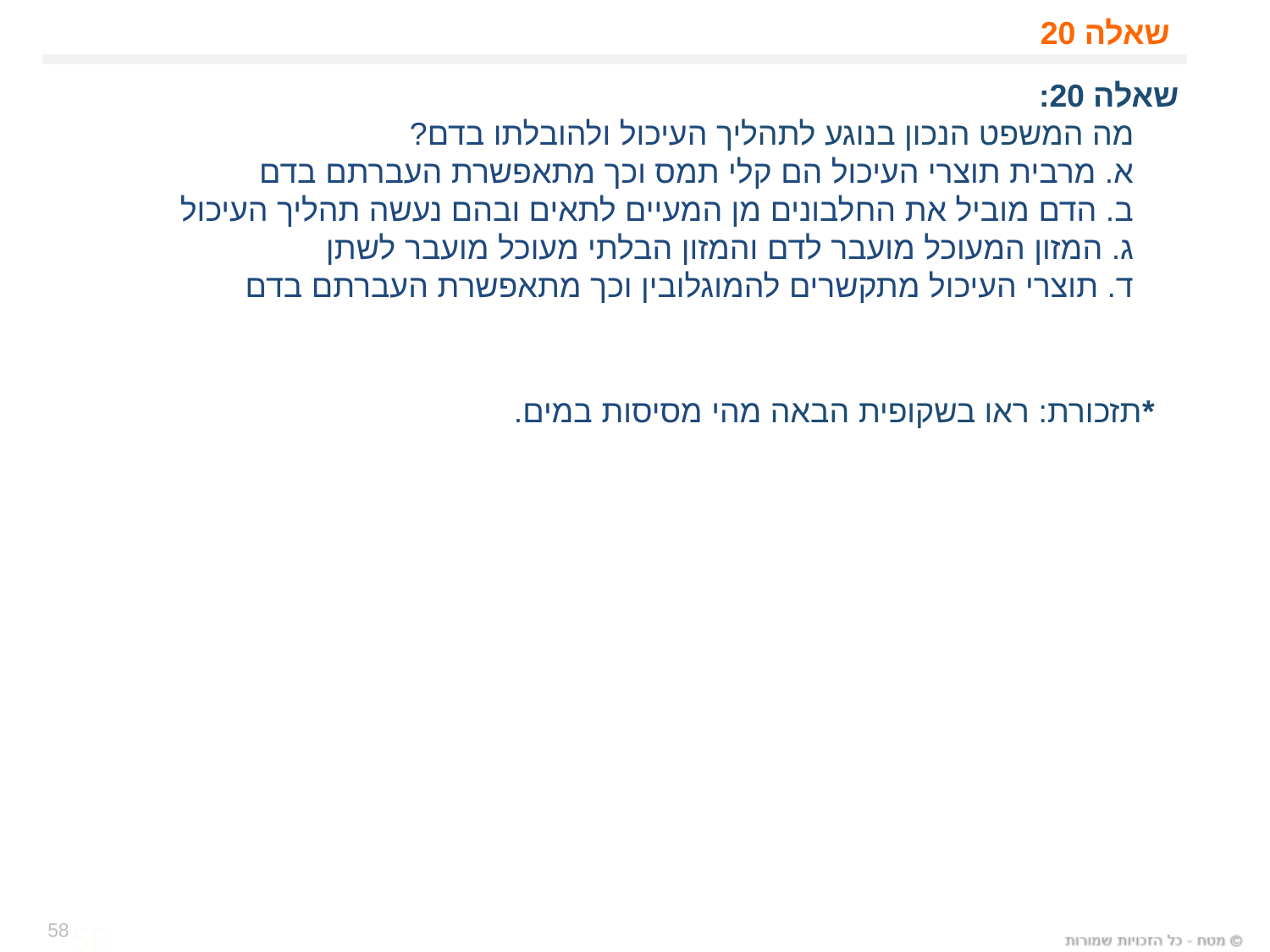

# שאלה 20

שאלה 20:
     מה המשפט הנכון בנוגע לתהליך העיכול ולהובלתו בדם?
     א. מרבית תוצרי העיכול הם קלי תמס וכך מתאפשרת העברתם בדם
     ב. הדם מוביל את החלבונים מן המעיים לתאים ובהם נעשה תהליך העיכול
     ג. המזון המעוכל מועבר לדם והמזון הבלתי מעוכל מועבר לשתן
     ד. תוצרי העיכול מתקשרים להמוגלובין וכך מתאפשרת העברתם בדם

     *תזכורת: ראו בשקופית הבאה מהי מסיסות במים.
58
58